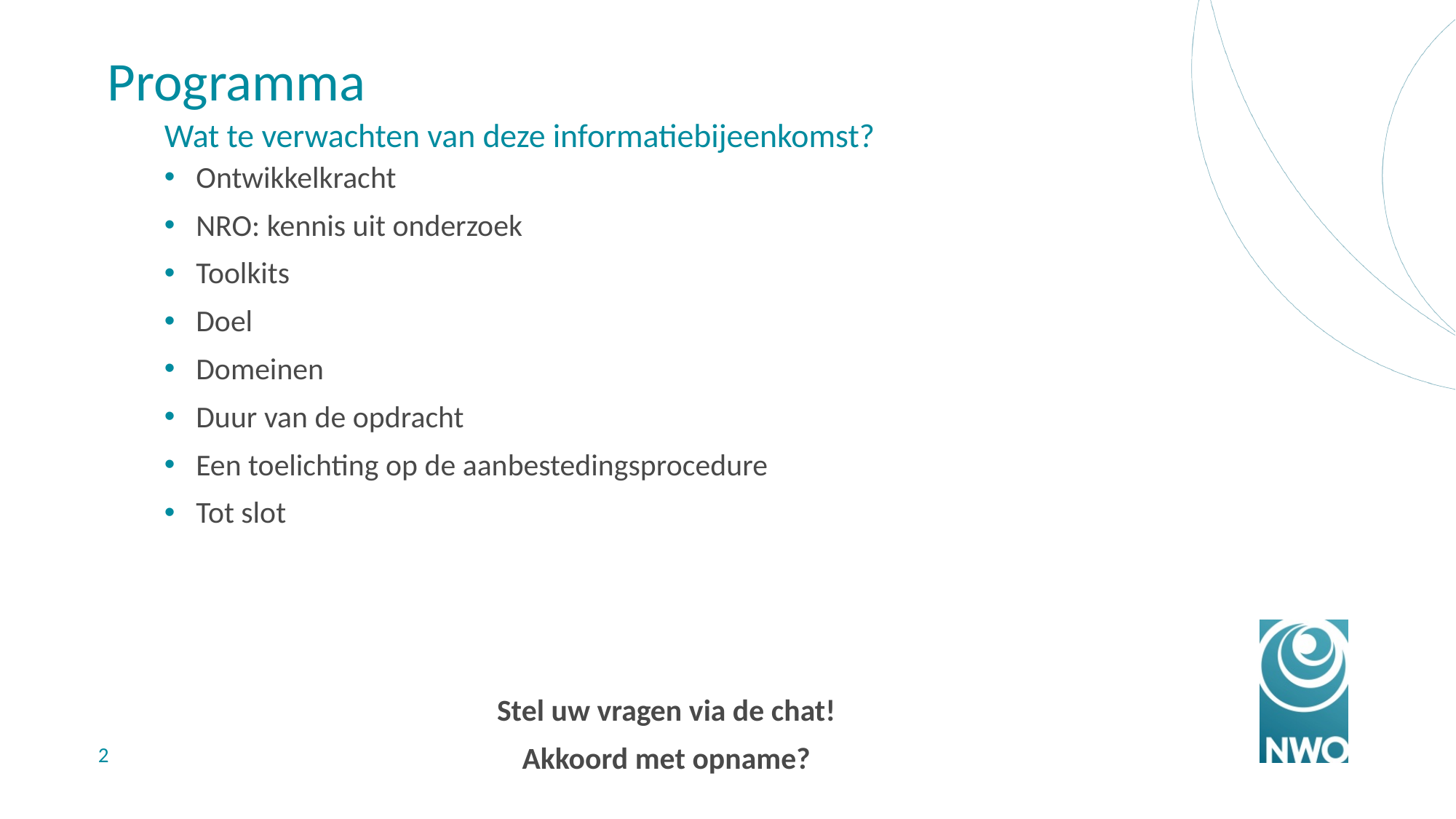

# Programma
Wat te verwachten van deze informatiebijeenkomst?
Ontwikkelkracht
NRO: kennis uit onderzoek
Toolkits
Doel
Domeinen
Duur van de opdracht
Een toelichting op de aanbestedingsprocedure
Tot slot

Stel uw vragen via de chat!
Akkoord met opname?
2